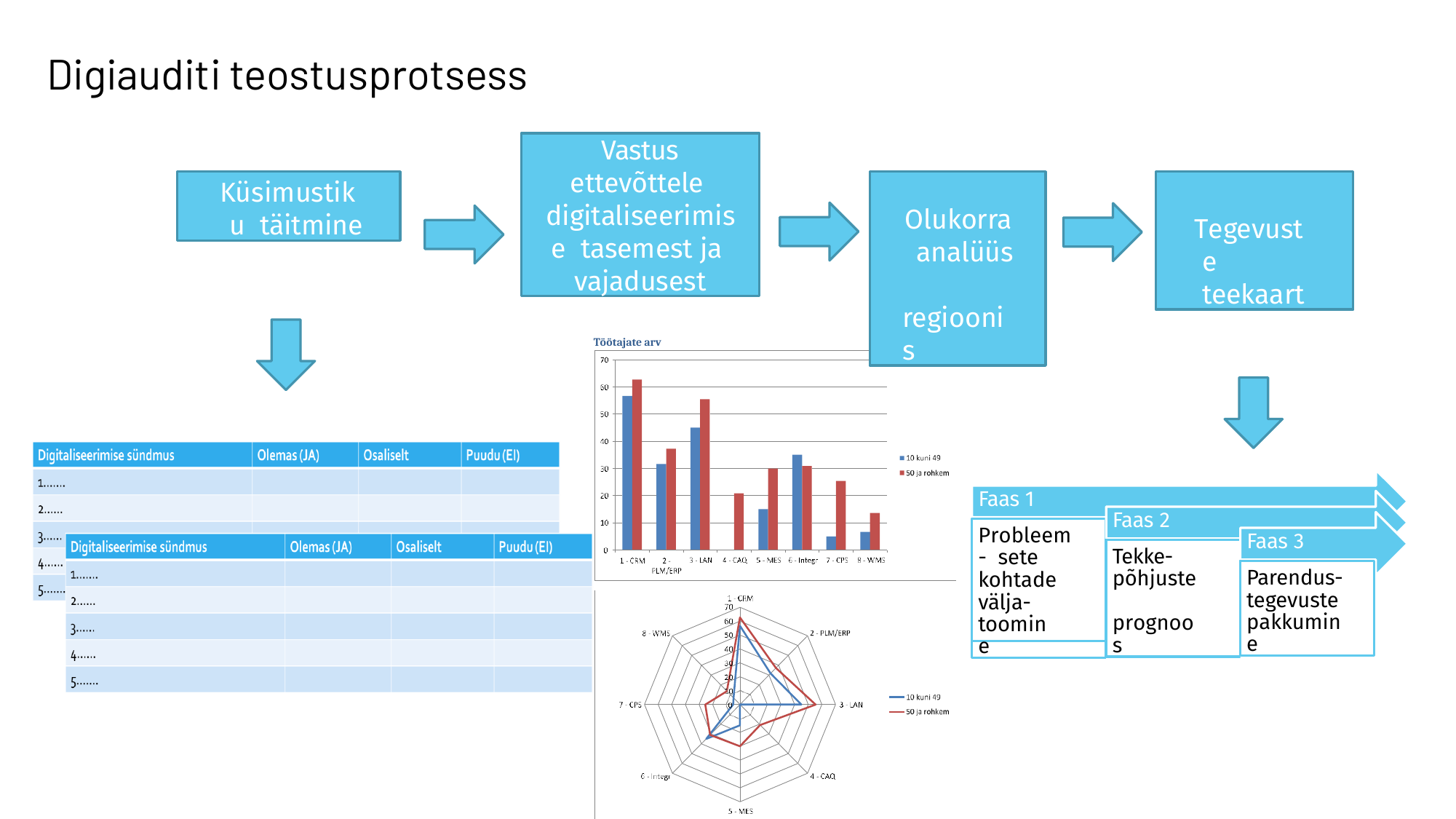

# Digiauditi teostusprotsess
Vastus
ettevõttele  digitaliseerimise  tasemest ja  vajadusest
Küsimustiku  täitmine

Olukorra  analüüs  regioonis

Tegevuste  teekaart

Töötajate arv

Faas 1

Faas 2

Probleem-  sete  kohtade
välja-  toomine
Faas 3

Tekke-  põhjuste  prognoos

Parendus-  tegevuste  pakkumine